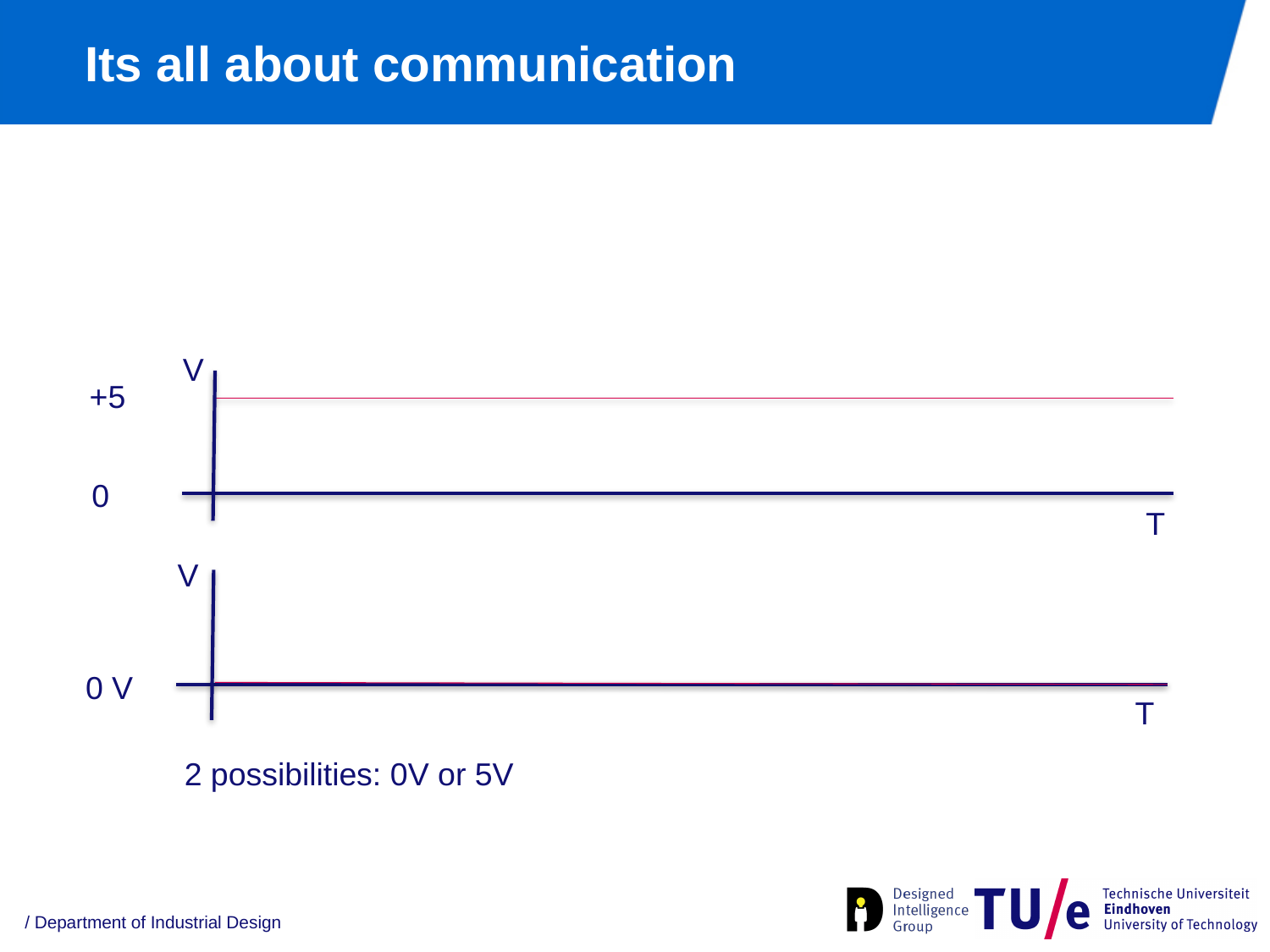

# Its all about communication

V
+5
0
T
V
0 V
T
2 possibilities: 0V or 5V
/ Department of Industrial Design